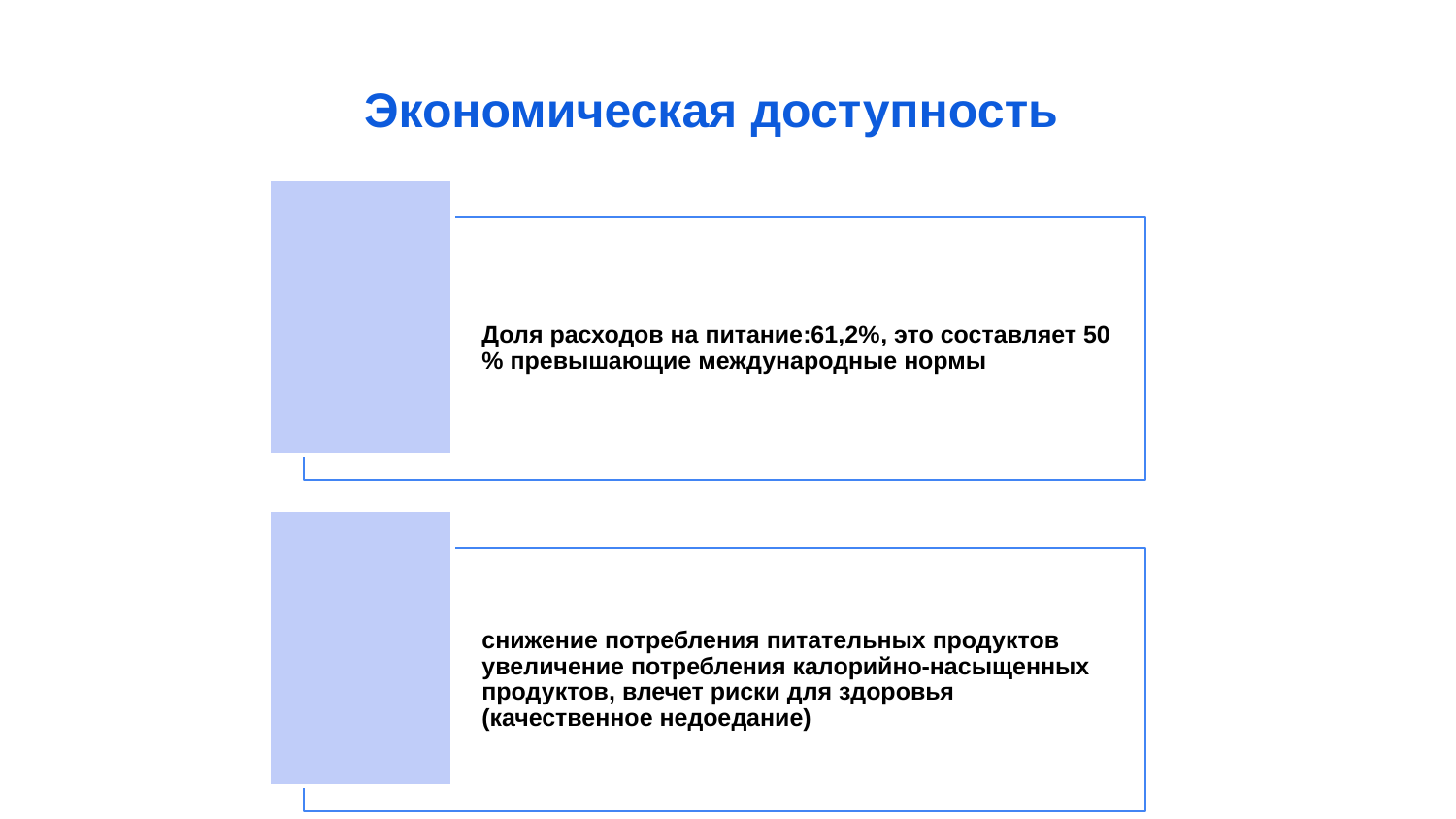

Экономическая доступность
Доля расходов на питание:61,2%, это составляет 50 % превышающие международные нормы
снижение потребления питательных продуктов увеличение потребления калорийно-насыщенных продуктов, влечет риски для здоровья  (качественное недоедание)